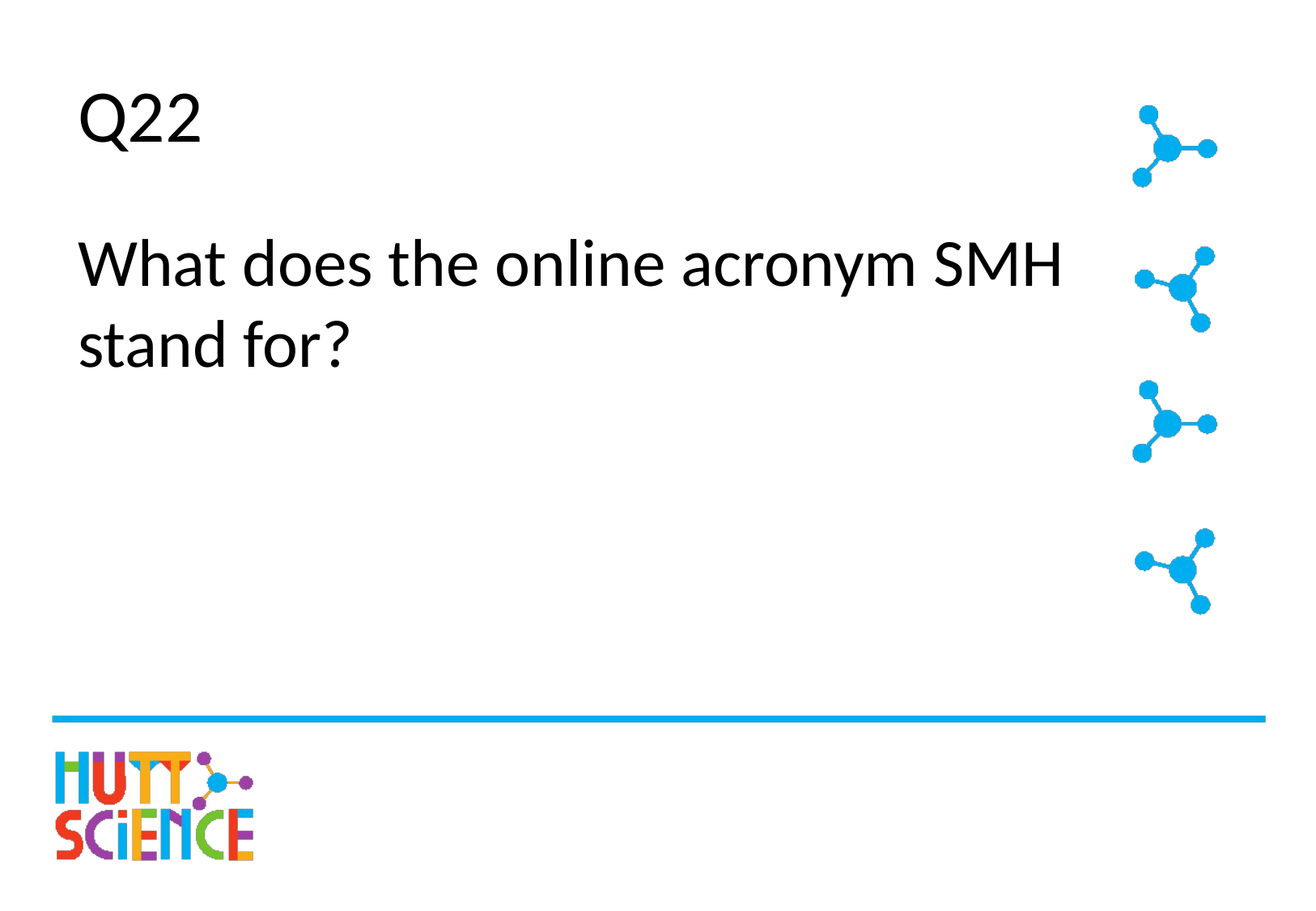

# Q22
What does the online acronym SMH stand for?